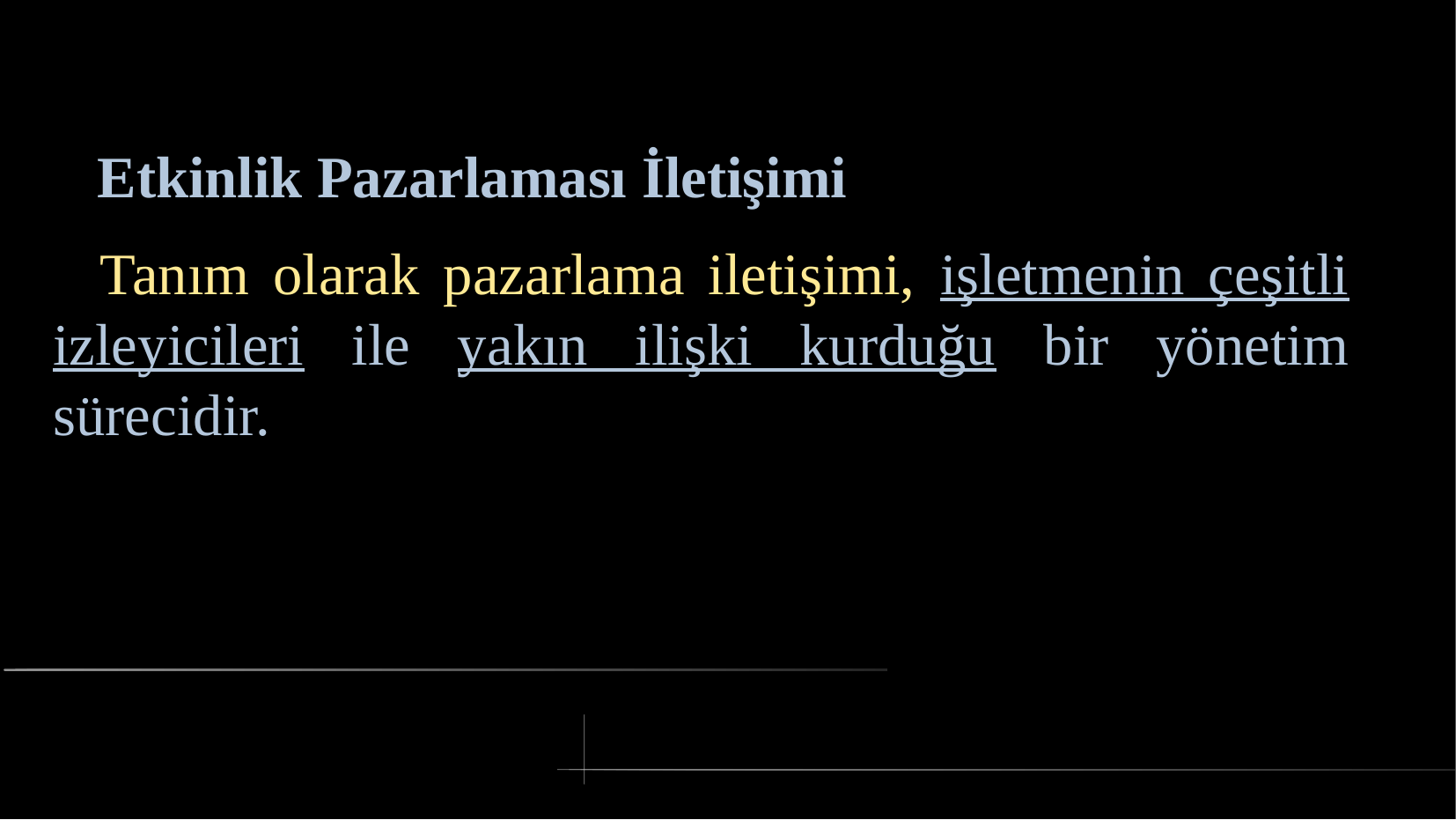

# Etkinlik Pazarlaması İletişimi
  Tanım olarak pazarlama iletişimi, işletmenin çeşitli izleyicileri ile yakın ilişki kurduğu bir yönetim sürecidir.